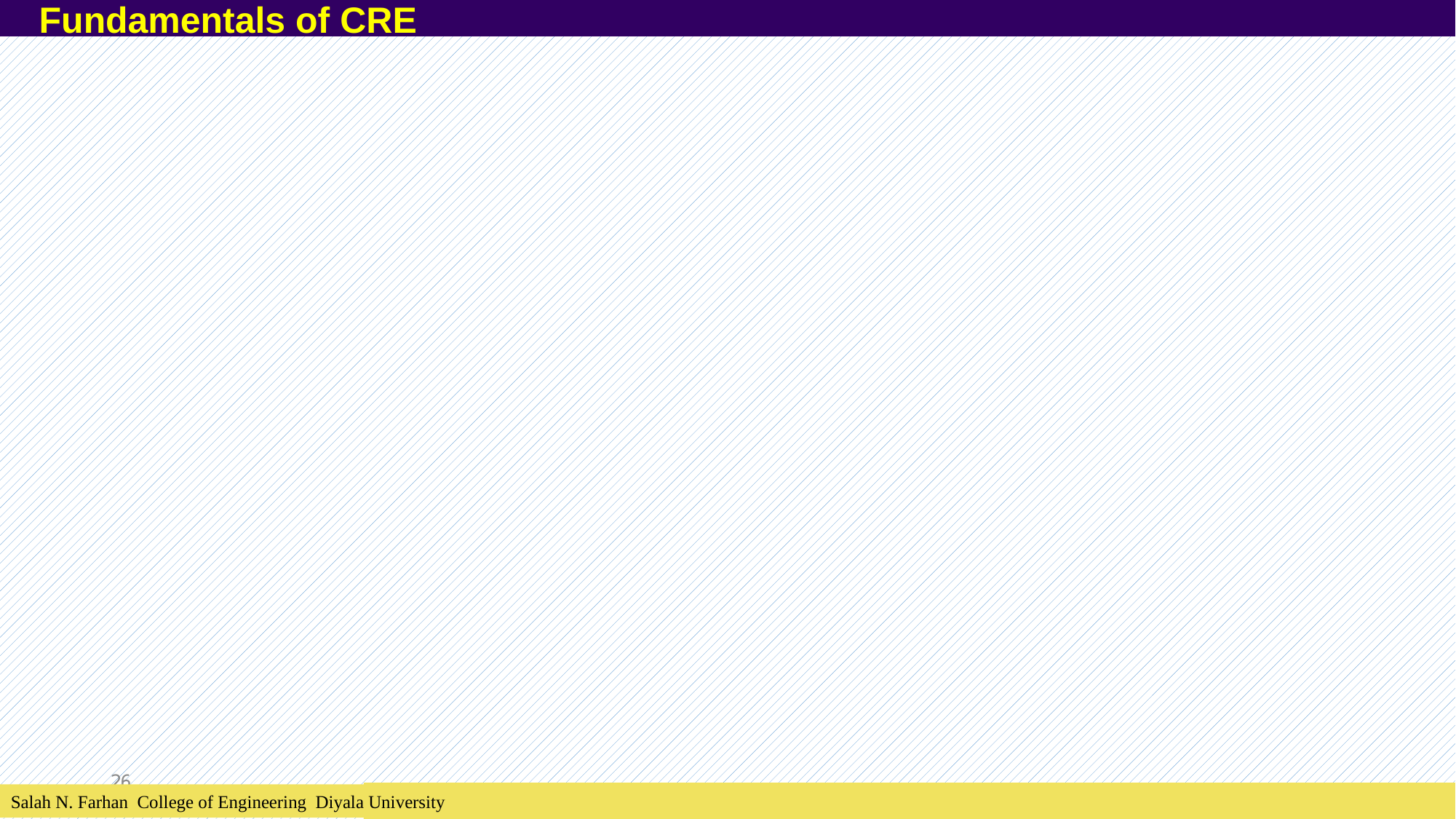

Fundamentals of CRE

26

Salah N. Farhan  College of Engineering  Diyala University